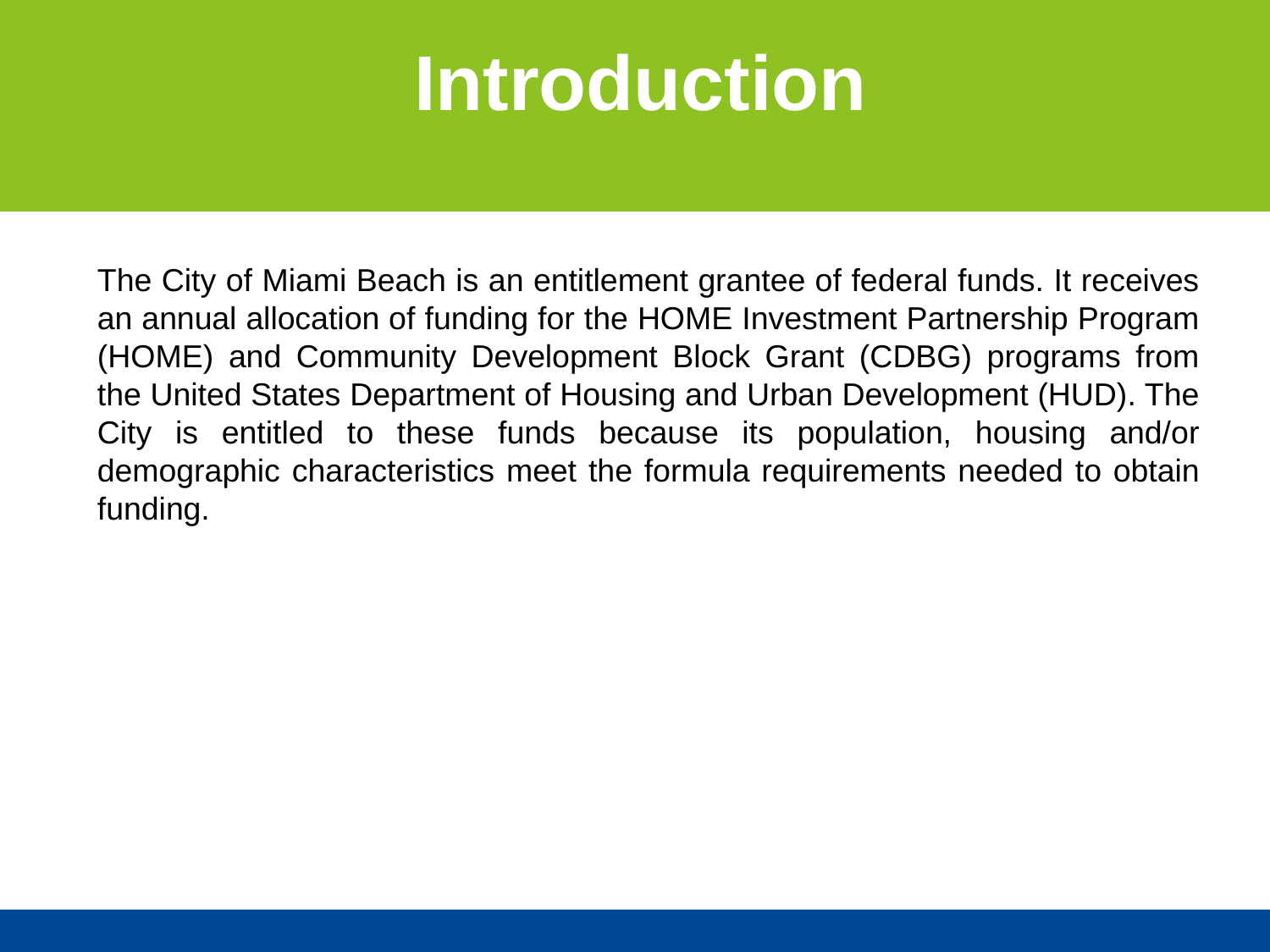

Introduction

The City of Miami Beach is an entitlement grantee of federal funds. It receives an annual allocation of funding for the HOME Investment Partnership Program (HOME) and Community Development Block Grant (CDBG) programs from the United States Department of Housing and Urban Development (HUD). The City is entitled to these funds because its population, housing and/or demographic characteristics meet the formula requirements needed to obtain funding.